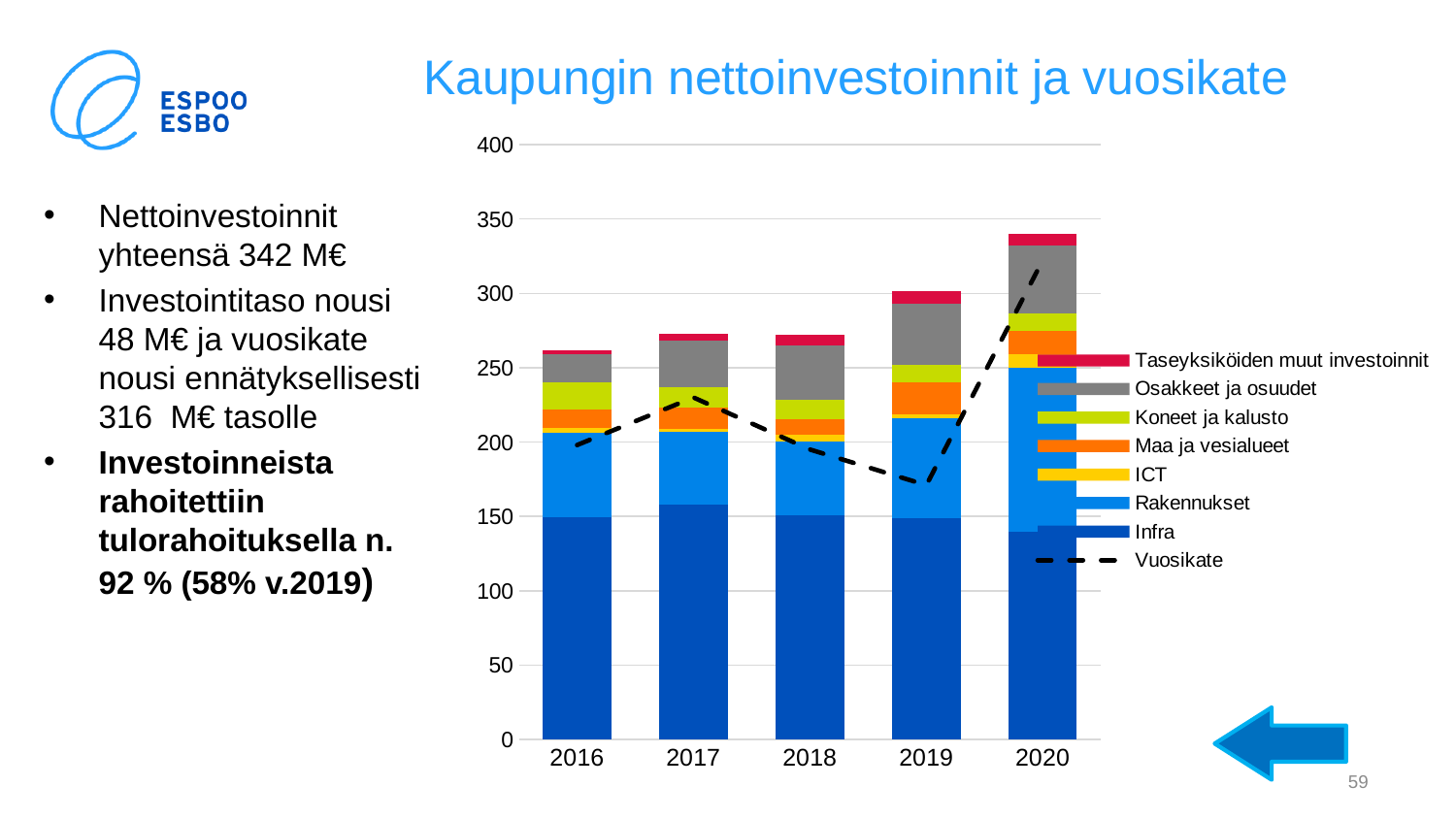

# Kaupungin nettoinvestoinnit ja vuosikate

### Chart

| Category | Infra | Rakennukset | ICT  | Maa ja vesialueet | Koneet ja kalusto | Osakkeet ja osuudet | Taseyksiköiden muut investoinnit | Vuosikate |
|---|---|---|---|---|---|---|---|---|
| 2016 | 149.70000000000002 | 56.3 | 3.3 | 12.3 | 18.25 | 19.0 | 3.0 | 198.0 |
| 2017 | 157.90000000000003 | 49.0 | 1.7 | 14.6 | 14.059999999999999 | 30.7 | 4.8 | 230.0 |
| 2018 | 150.8 | 49.4 | 4.7 | 10.2 | 13.500000000000002 | 36.230000000000004 | 7.5 | 195.0 |
| 2019 | 148.6754549299999 | 67.58165675999999 | 2.31777163 | 21.812782 | 11.86290643 | 40.74126888 | 8.23195531 | 171.0 |
| 2020 | 139.57287005 | 110.50547801 | 9.15224963 | 15.49797494 | 11.632000000000001 | 45.698450109999996 | 7.807598970000003 | 322.125740039998 |
Nettoinvestoinnit yhteensä 342 M€
Investointitaso nousi 48 M€ ja vuosikate nousi ennätyksellisesti 316  M€ tasolle
Investoinneista rahoitettiin tulorahoituksella n. 92 % (58% v.2019)

59